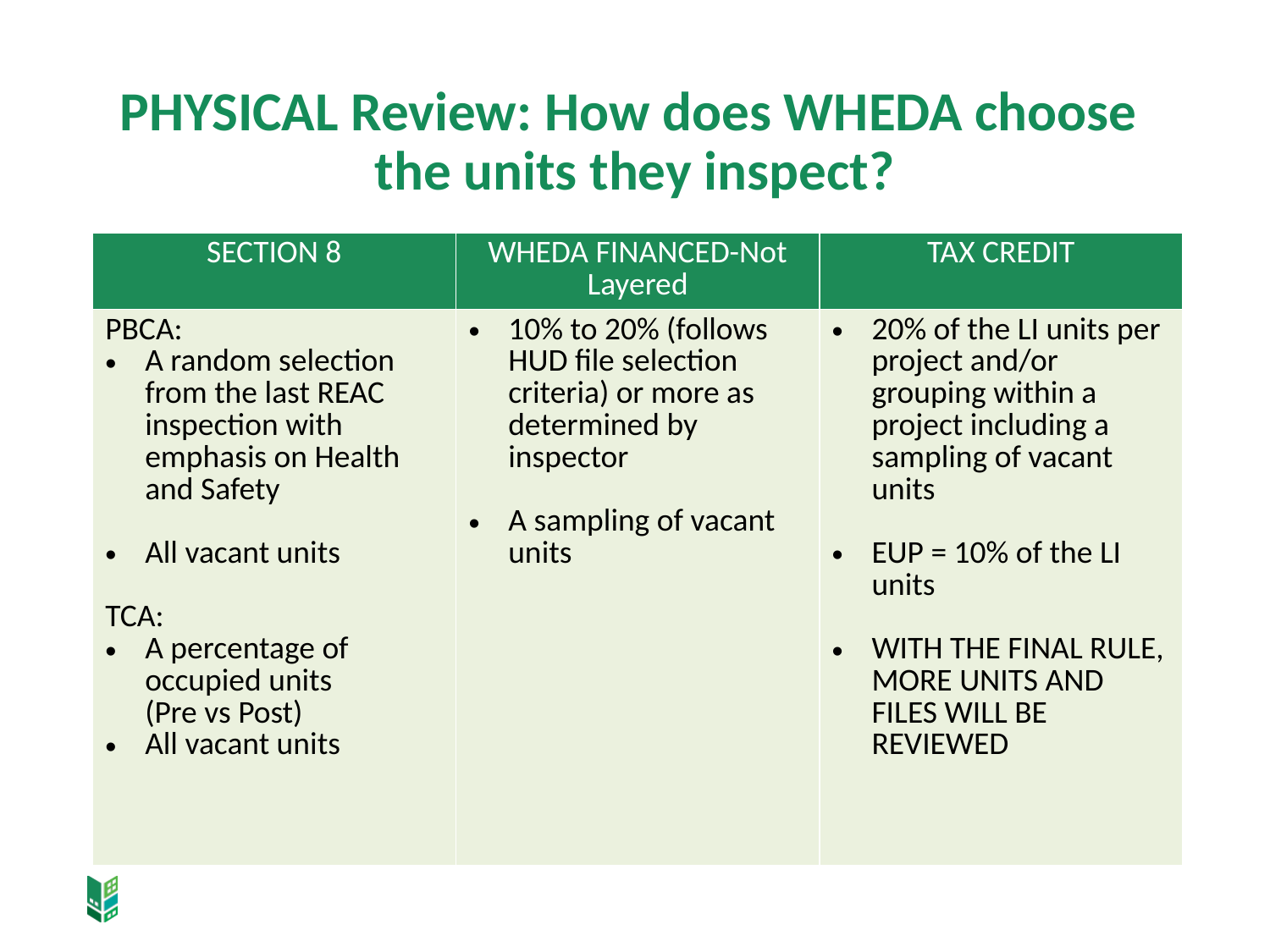

# PHYSICAL Review: How does WHEDA choose the units they inspect?
| SECTION 8 | WHEDA FINANCED-Not Layered | TAX CREDIT |
| --- | --- | --- |
| PBCA: A random selection from the last REAC inspection with emphasis on Health and Safety All vacant units TCA: A percentage of occupied units (Pre vs Post) All vacant units | 10% to 20% (follows HUD file selection criteria) or more as determined by inspector A sampling of vacant units | 20% of the LI units per project and/or grouping within a project including a sampling of vacant units EUP = 10% of the LI units WITH THE FINAL RULE, MORE UNITS AND FILES WILL BE REVIEWED |